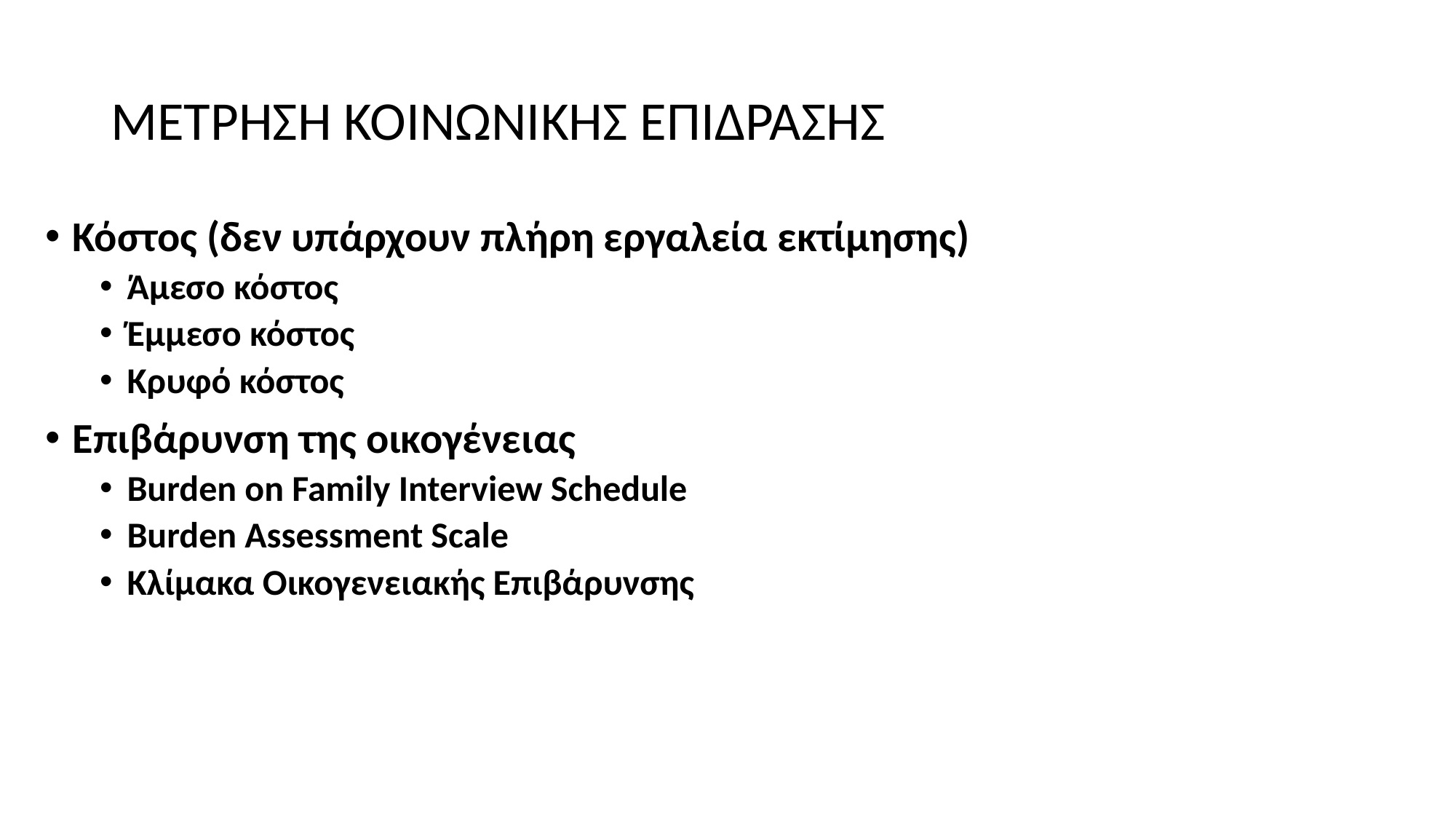

# ΜΕΤΡΗΣΗ ΚΟΙΝΩΝΙΚΗΣ ΕΠΙΔΡΑΣΗΣ
Κόστος (δεν υπάρχουν πλήρη εργαλεία εκτίμησης)
Άμεσο κόστος
Έμμεσο κόστος
Κρυφό κόστος
Επιβάρυνση της οικογένειας
Burden on Family Interview Schedule
Burden Assessment Scale
Κλίμακα Οικογενειακής Επιβάρυνσης